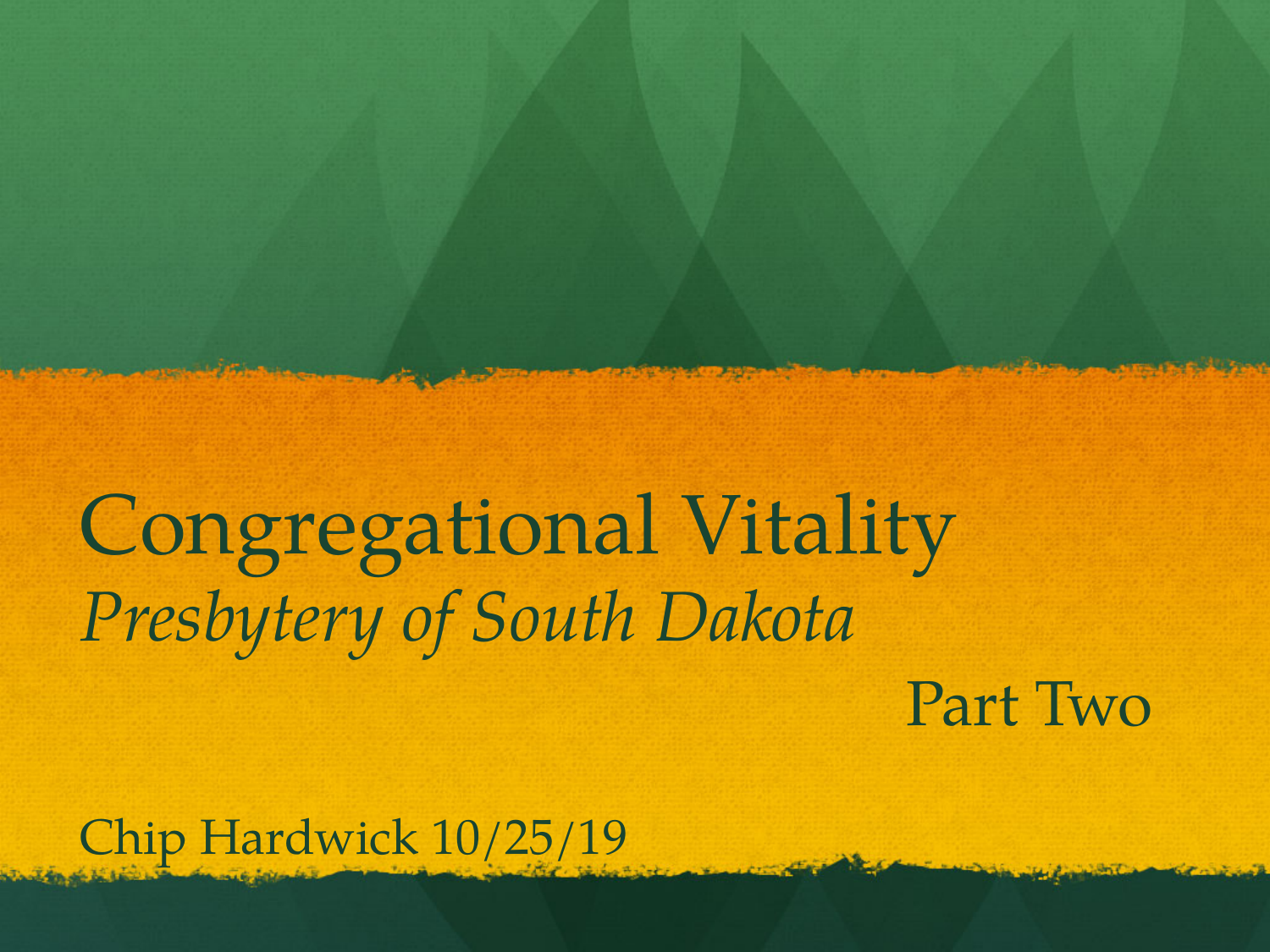

# Congregational Vitality Presbytery of South Dakota Part Two

Chip Hardwick 10/25/19